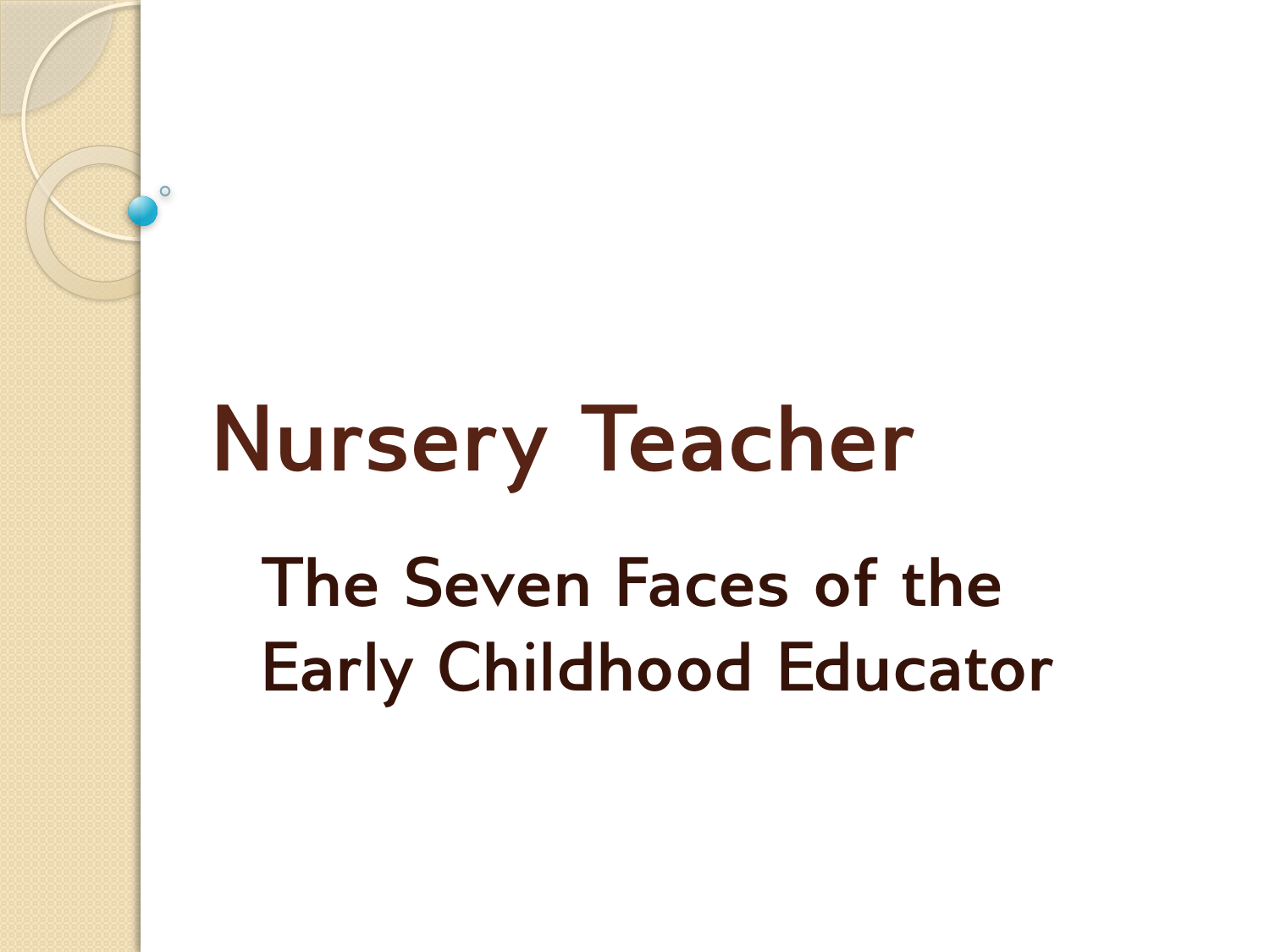

# Nursery Teacher
The Seven Faces of the Early Childhood Educator